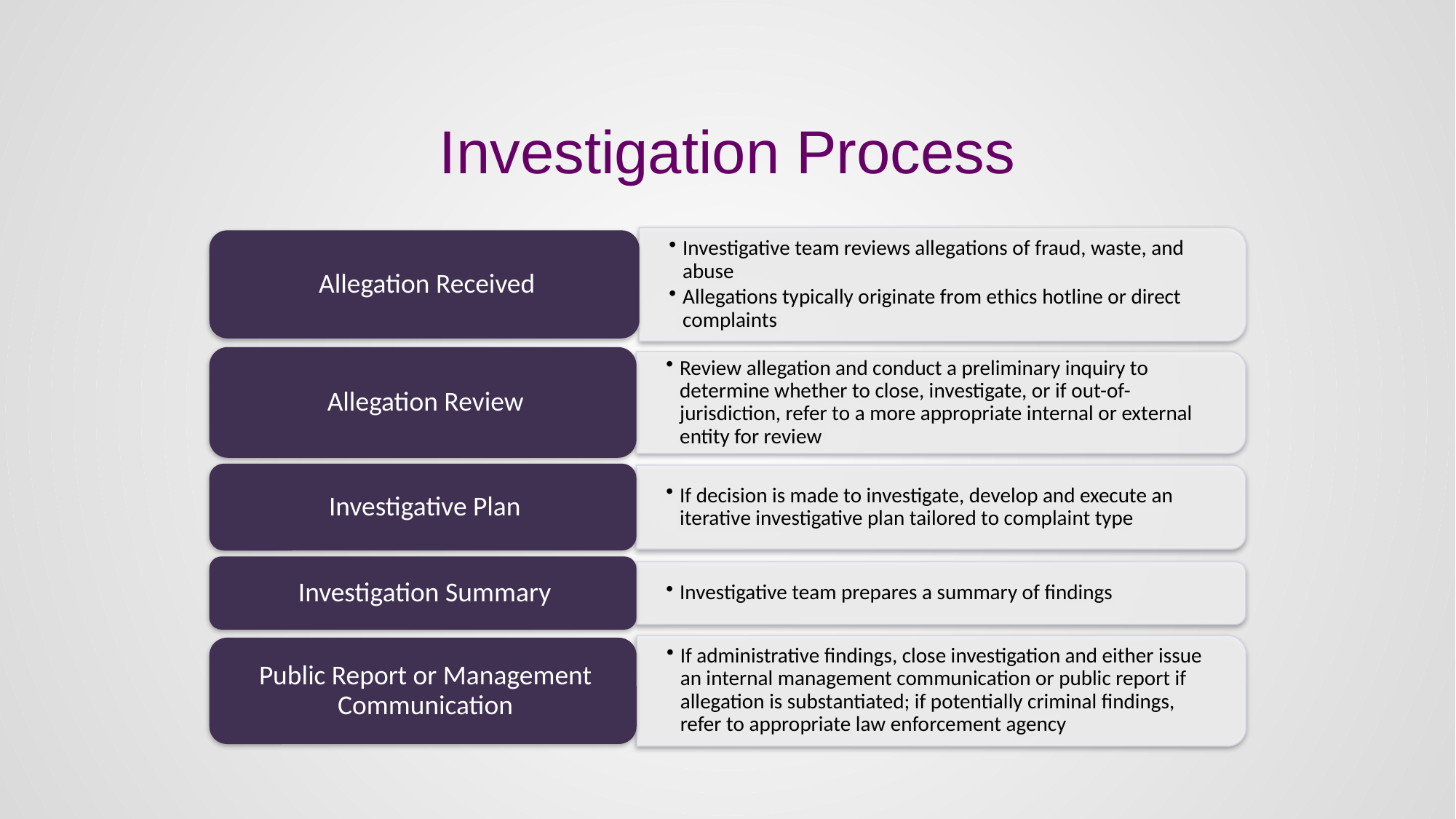

# Investigation Process
Investigative team reviews allegations of fraud, waste, and abuse
Allegations typically originate from ethics hotline or direct complaints
Allegation Received
Review allegation and conduct a preliminary inquiry to determine whether to close, investigate, or if out-of- jurisdiction, refer to a more appropriate internal or external entity for review
Allegation Review
If decision is made to investigate, develop and execute an iterative investigative plan tailored to complaint type
Investigative Plan
Investigative team prepares a summary of findings
Investigation Summary

If administrative findings, close investigation and either issue an internal management communication or public report if allegation is substantiated; if potentially criminal findings, refer to appropriate law enforcement agency

Public Report or Management Communication